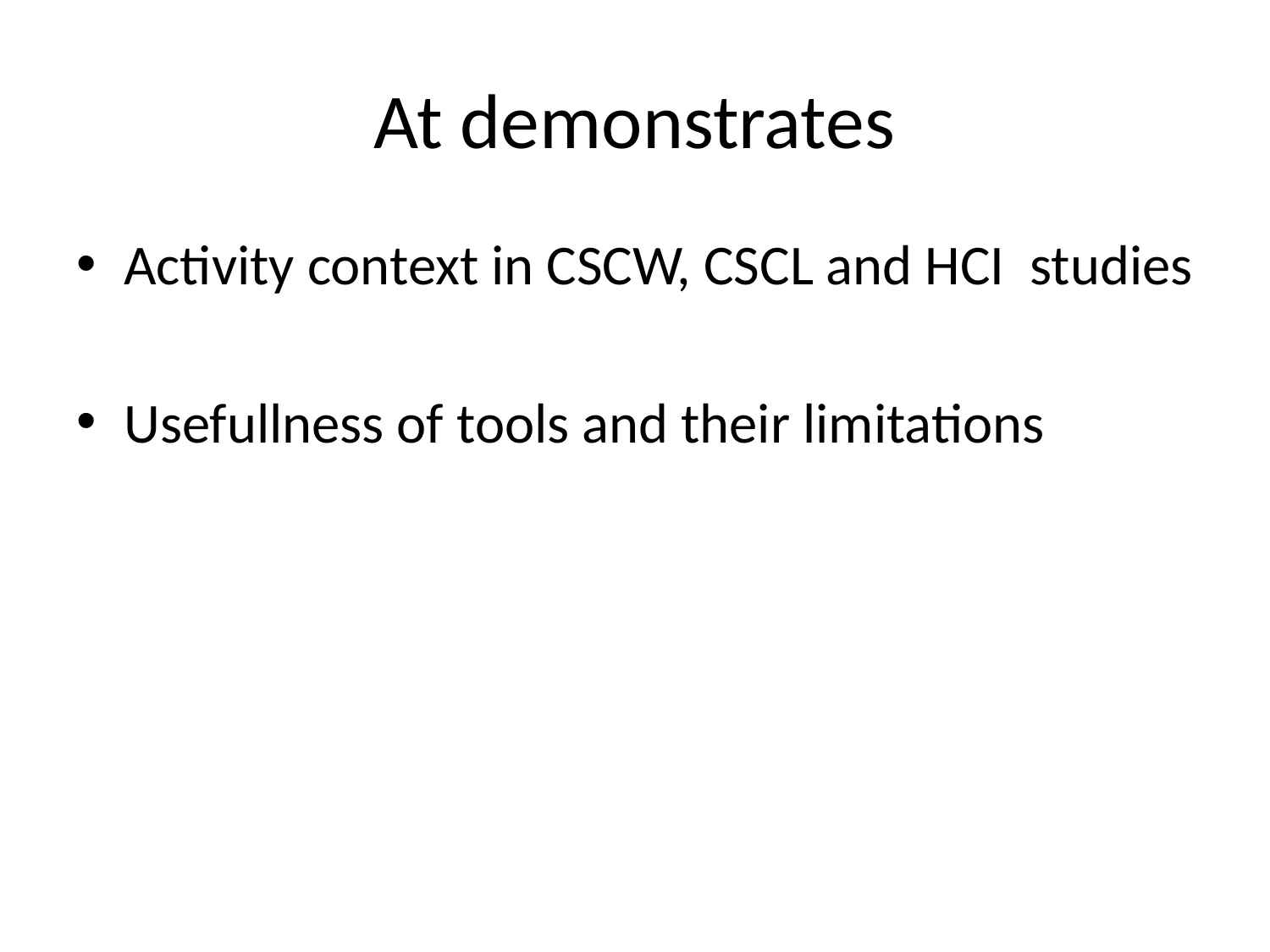

# At demonstrates
Activity context in CSCW, CSCL and HCI  studies

Usefullness of tools and their limitations